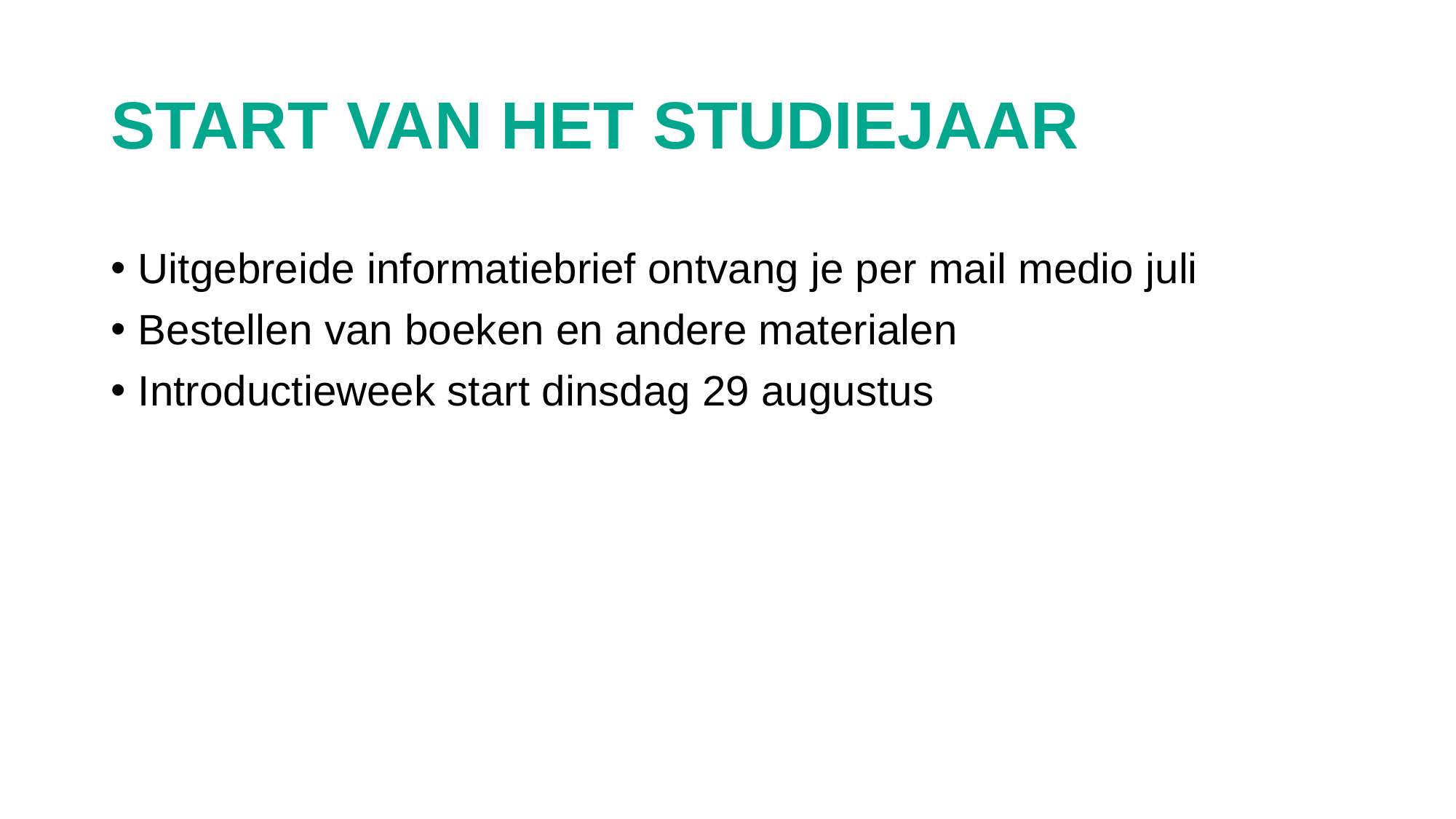

# START VAN HET STUDIEJAAR
Uitgebreide informatiebrief ontvang je per mail medio juli
Bestellen van boeken en andere materialen
Introductieweek start dinsdag 29 augustus